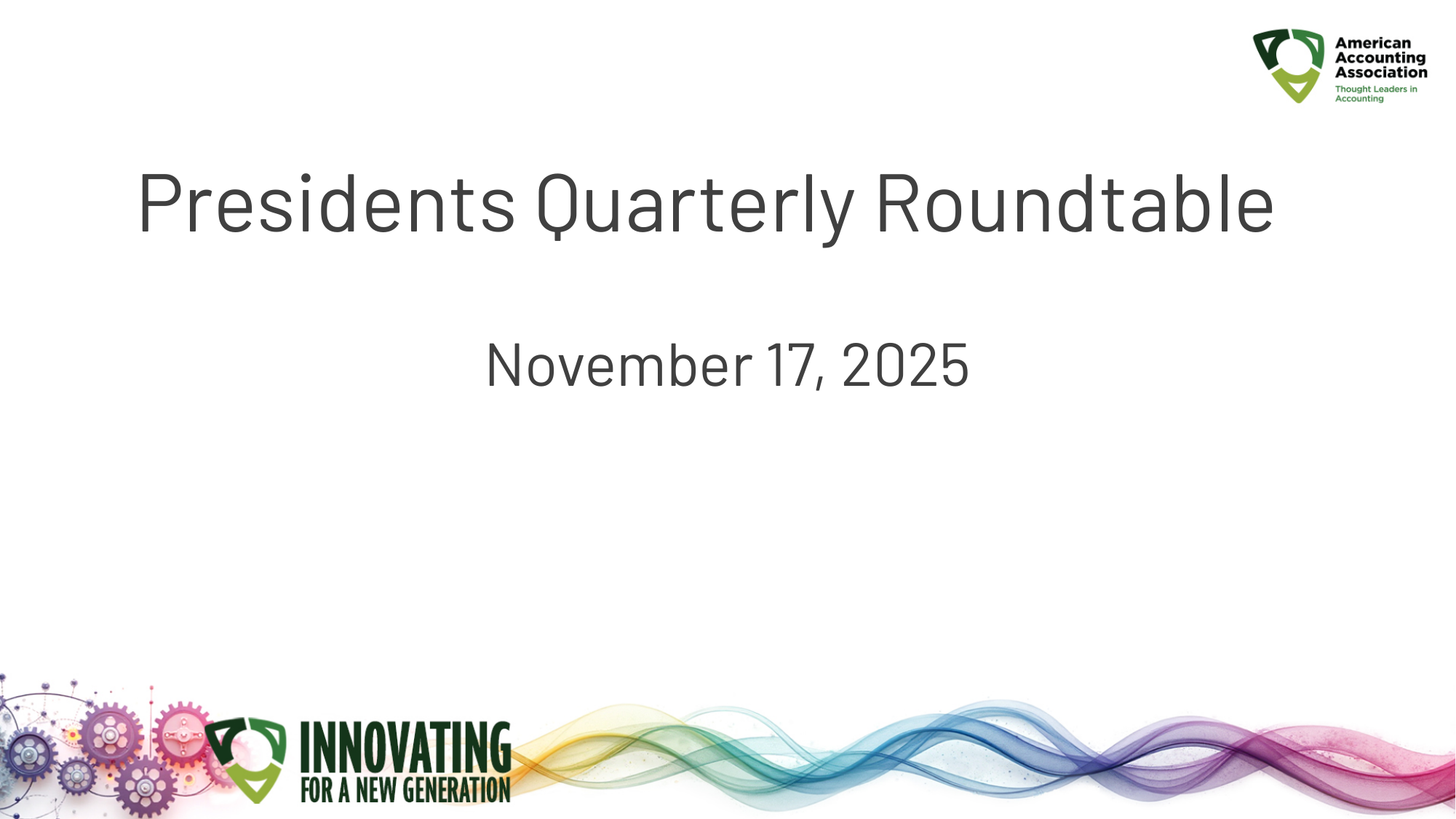

# Presidents Quarterly Roundtable
November 17, 2025